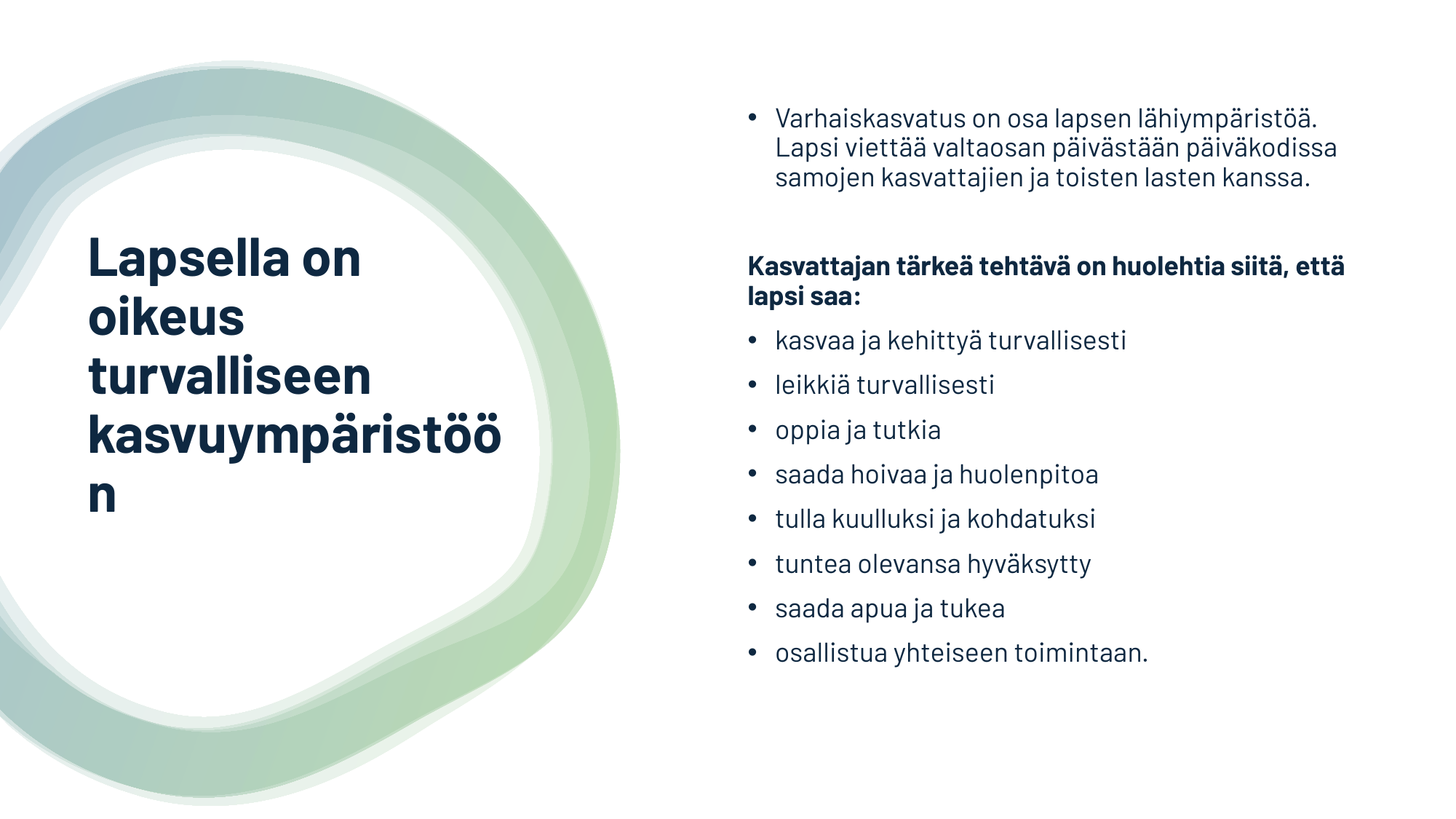

Varhaiskasvatus on osa lapsen lähiympäristöä. Lapsi viettää valtaosan päivästään päiväkodissa samojen kasvattajien ja toisten lasten kanssa.

Kasvattajan tärkeä tehtävä on huolehtia siitä, että lapsi saa:
kasvaa ja kehittyä turvallisesti
leikkiä turvallisesti
oppia ja tutkia
saada hoivaa ja huolenpitoa
tulla kuulluksi ja kohdatuksi
tuntea olevansa hyväksytty
saada apua ja tukea
osallistua yhteiseen toimintaan.

# Lapsella on oikeus turvalliseen kasvuympäristöön